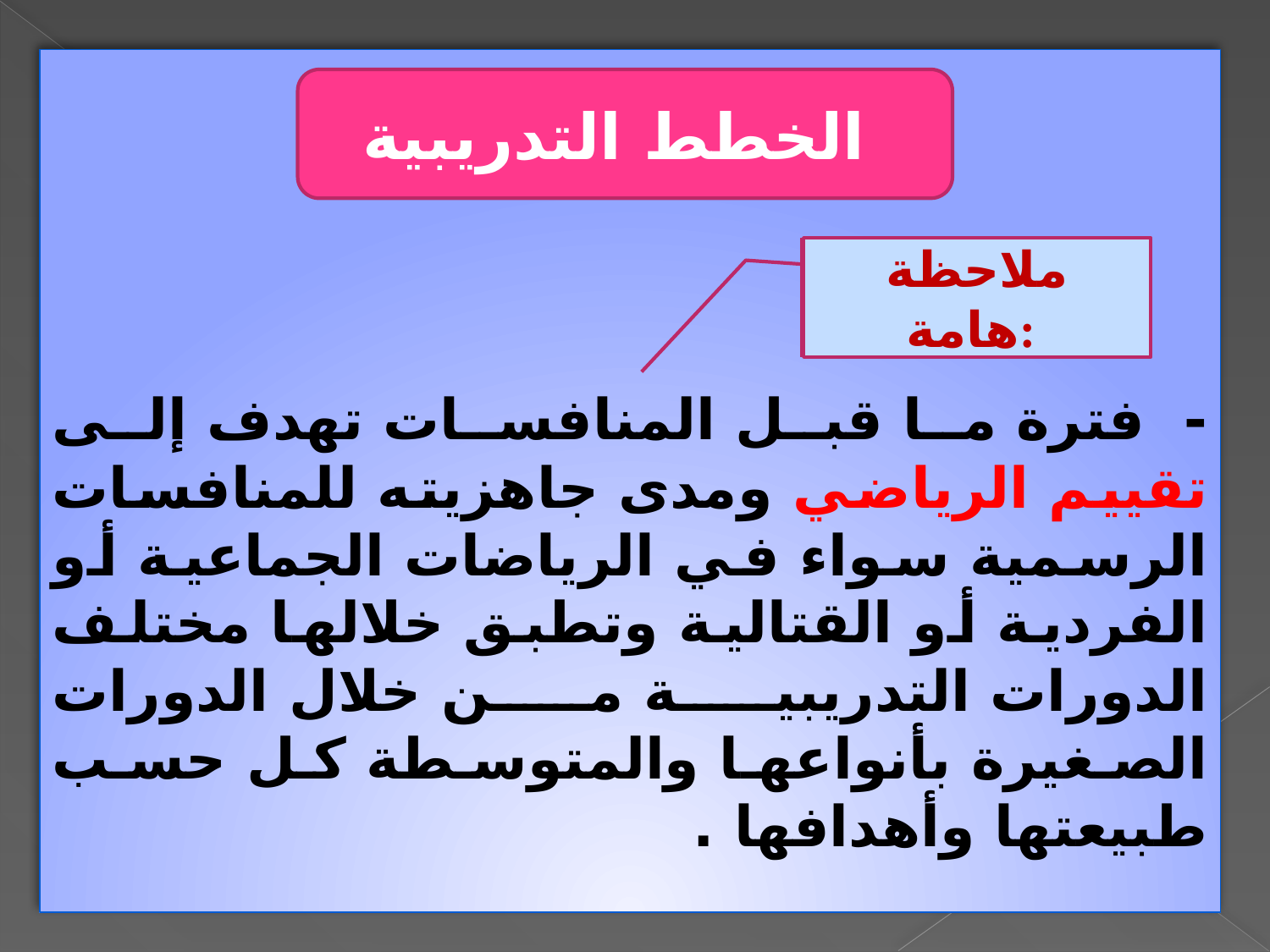

-  فترة ما قبل المنافسات تهدف إلى تقييم الرياضي ومدى جاهزيته للمنافسات الرسمية سواء في الرياضات الجماعية أو الفردية أو القتالية وتطبق خلالها مختلف الدورات التدريبية من خلال الدورات الصغيرة بأنواعها والمتوسطة كل حسب طبيعتها وأهدافها .
الخطط التدريبية
ملاحظة هامة: